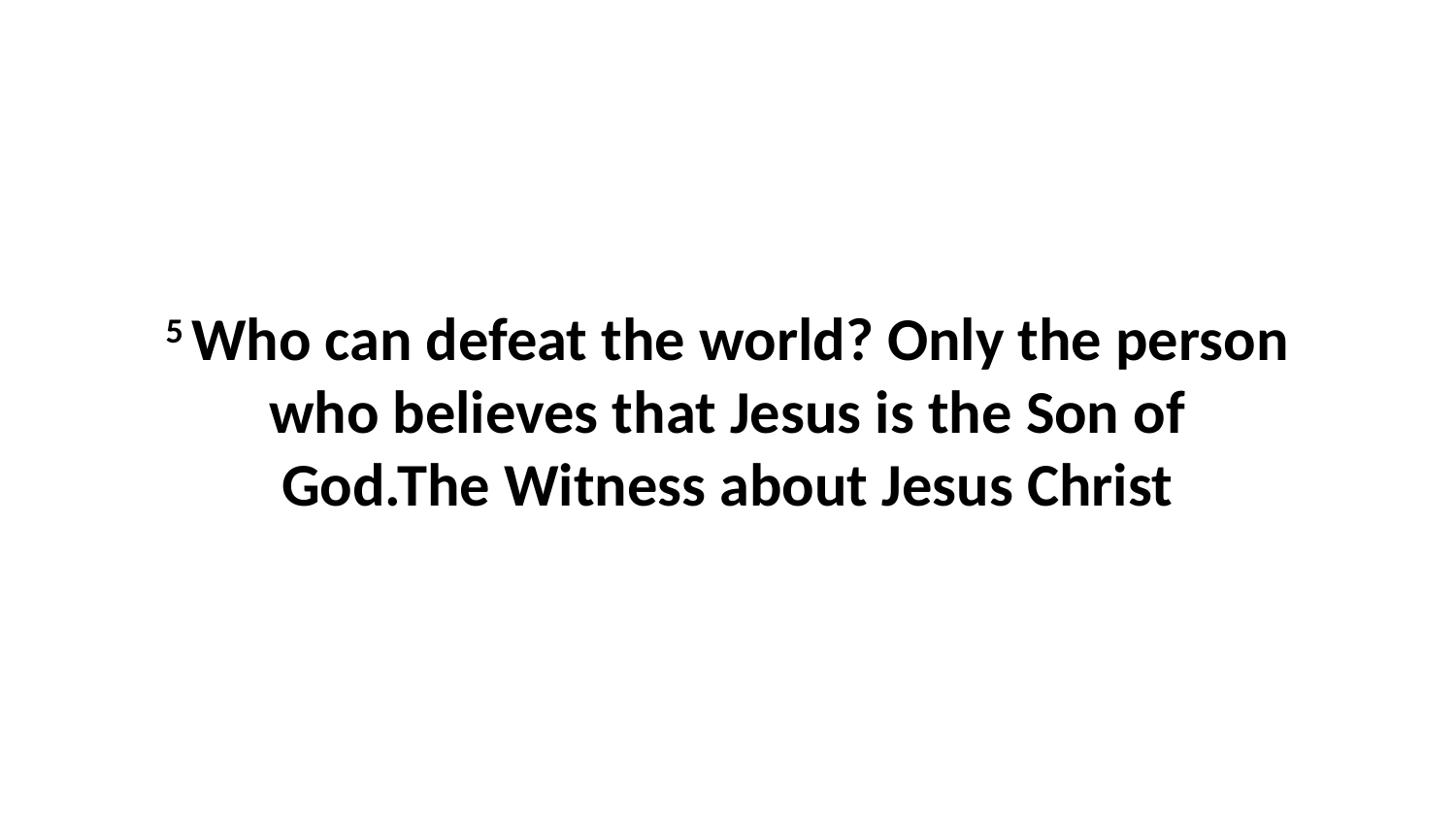

5 Who can defeat the world? Only the person who believes that Jesus is the Son of God.The Witness about Jesus Christ